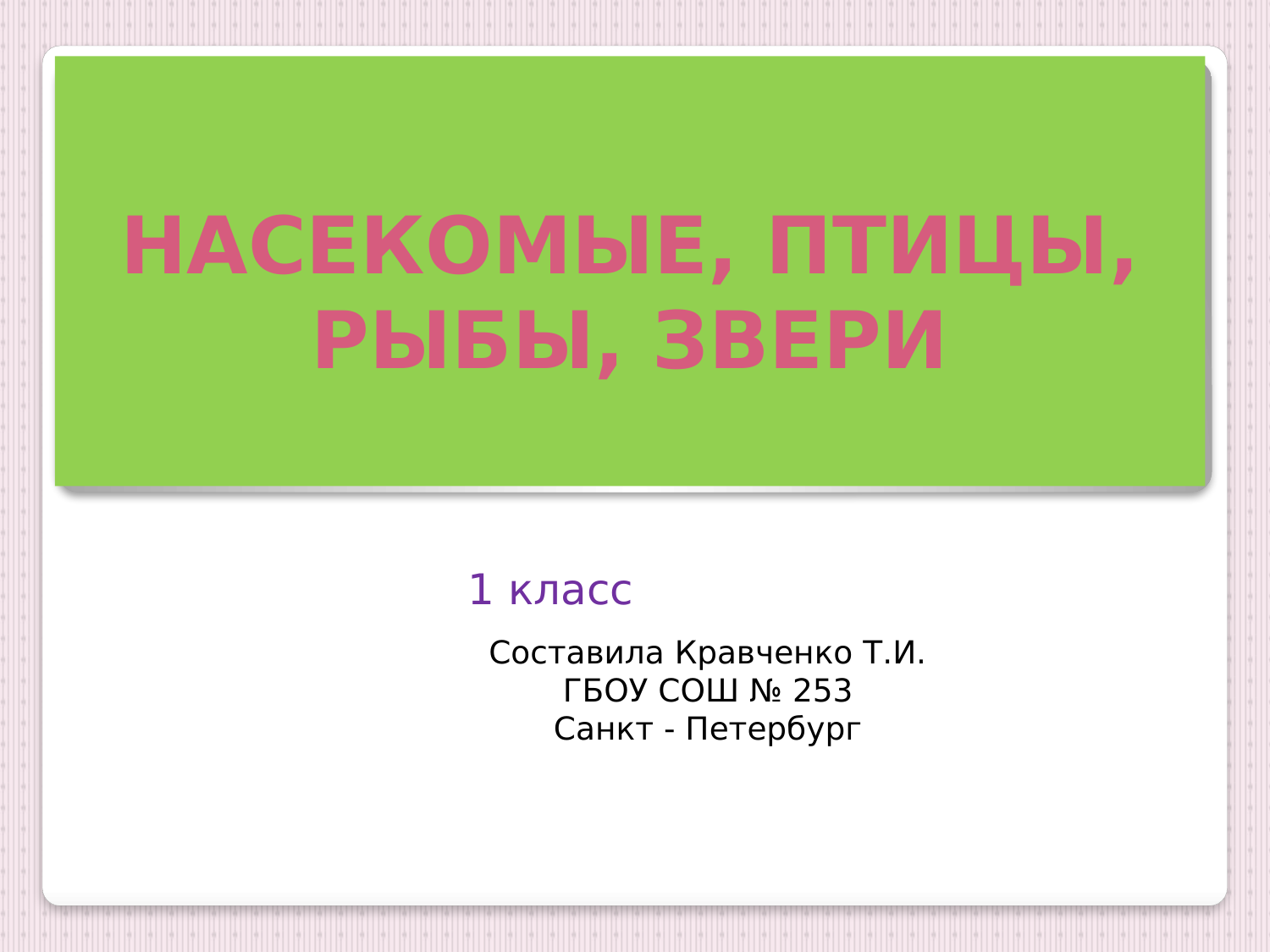

# НАСЕКОМЫЕ, ПТИЦЫ, РЫБЫ, ЗВЕРИ
1 класс
Составила Кравченко Т.И.
ГБОУ СОШ № 253
Санкт - Петербург